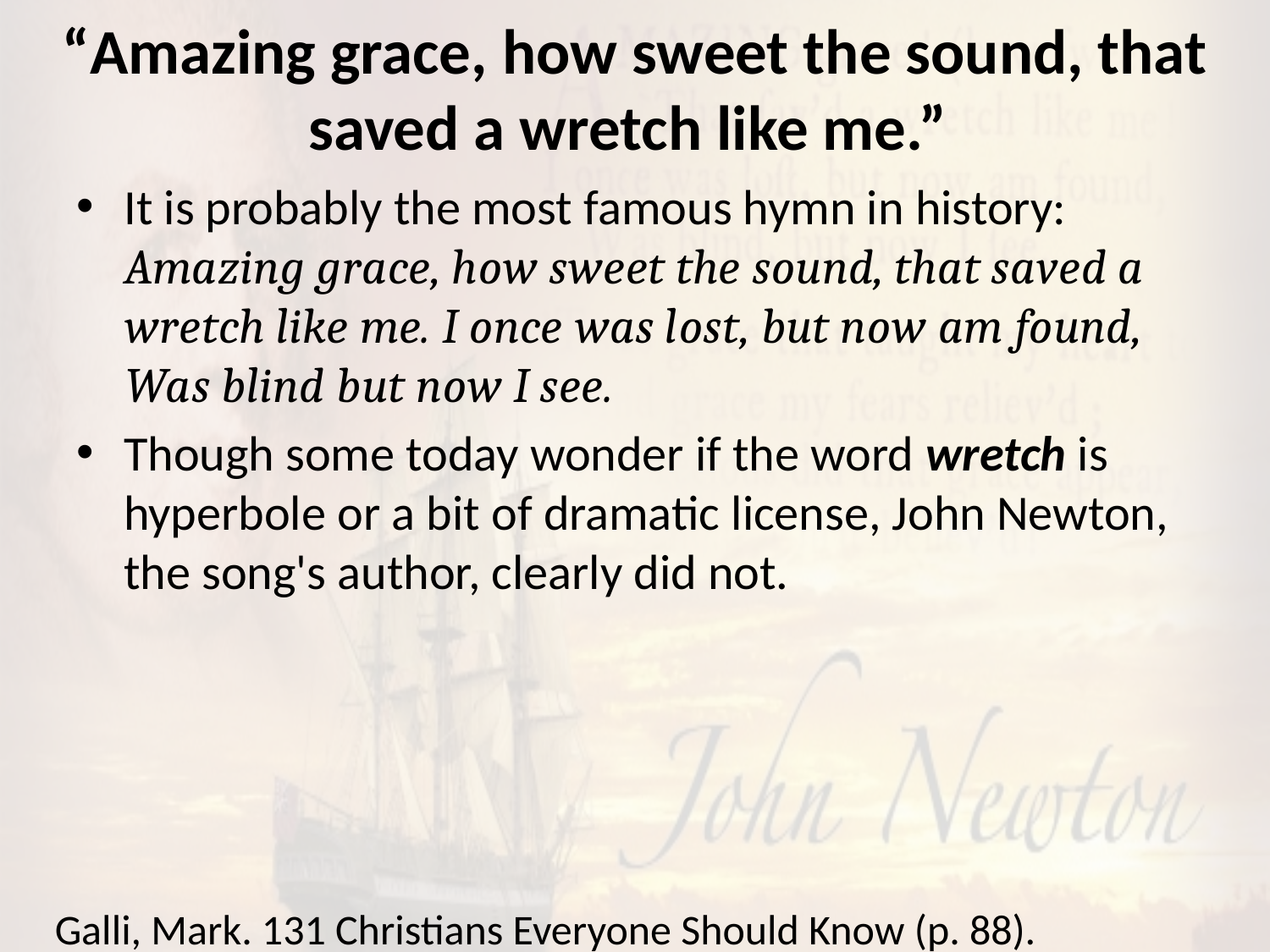

# “Amazing grace, how sweet the sound, that saved a wretch like me.”
It is probably the most famous hymn in history: Amazing grace, how sweet the sound, that saved a wretch like me. I once was lost, but now am found, Was blind but now I see.
Though some today wonder if the word wretch is hyperbole or a bit of dramatic license, John Newton, the song's author, clearly did not.
Galli, Mark. 131 Christians Everyone Should Know (p. 88).